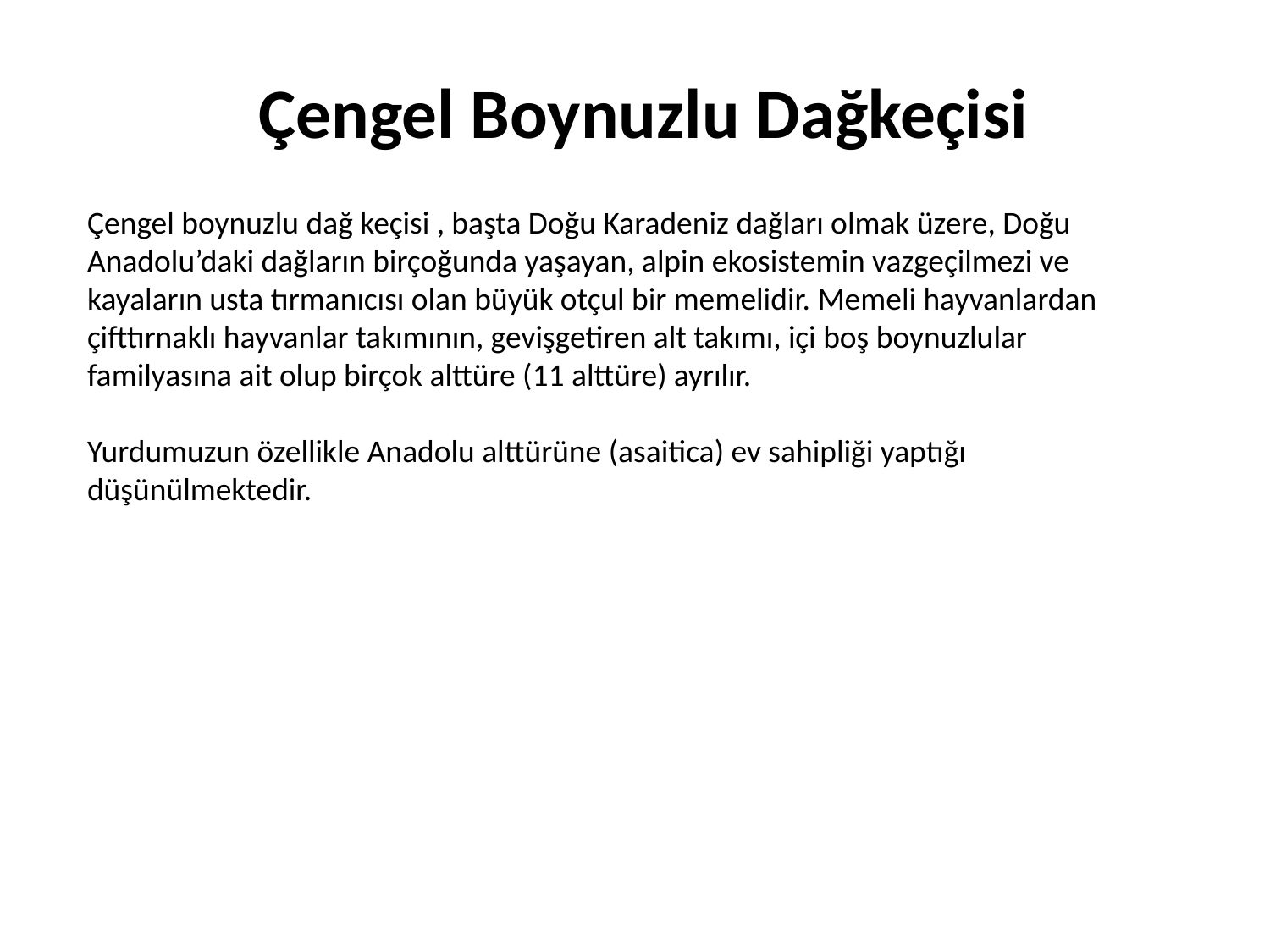

Çengel Boynuzlu Dağkeçisi
Çengel boynuzlu dağ keçisi , başta Doğu Karadeniz dağları olmak üzere, Doğu Anadolu’daki dağların birçoğunda yaşayan, alpin ekosistemin vazgeçilmezi ve kayaların usta tırmanıcısı olan büyük otçul bir memelidir. Memeli hayvanlardan çifttırnaklı hayvanlar takımının, gevişgetiren alt takımı, içi boş boynuzlular familyasına ait olup birçok alttüre (11 alttüre) ayrılır.

Yurdumuzun özellikle Anadolu alttürüne (asaitica) ev sahipliği yaptığı düşünülmektedir.